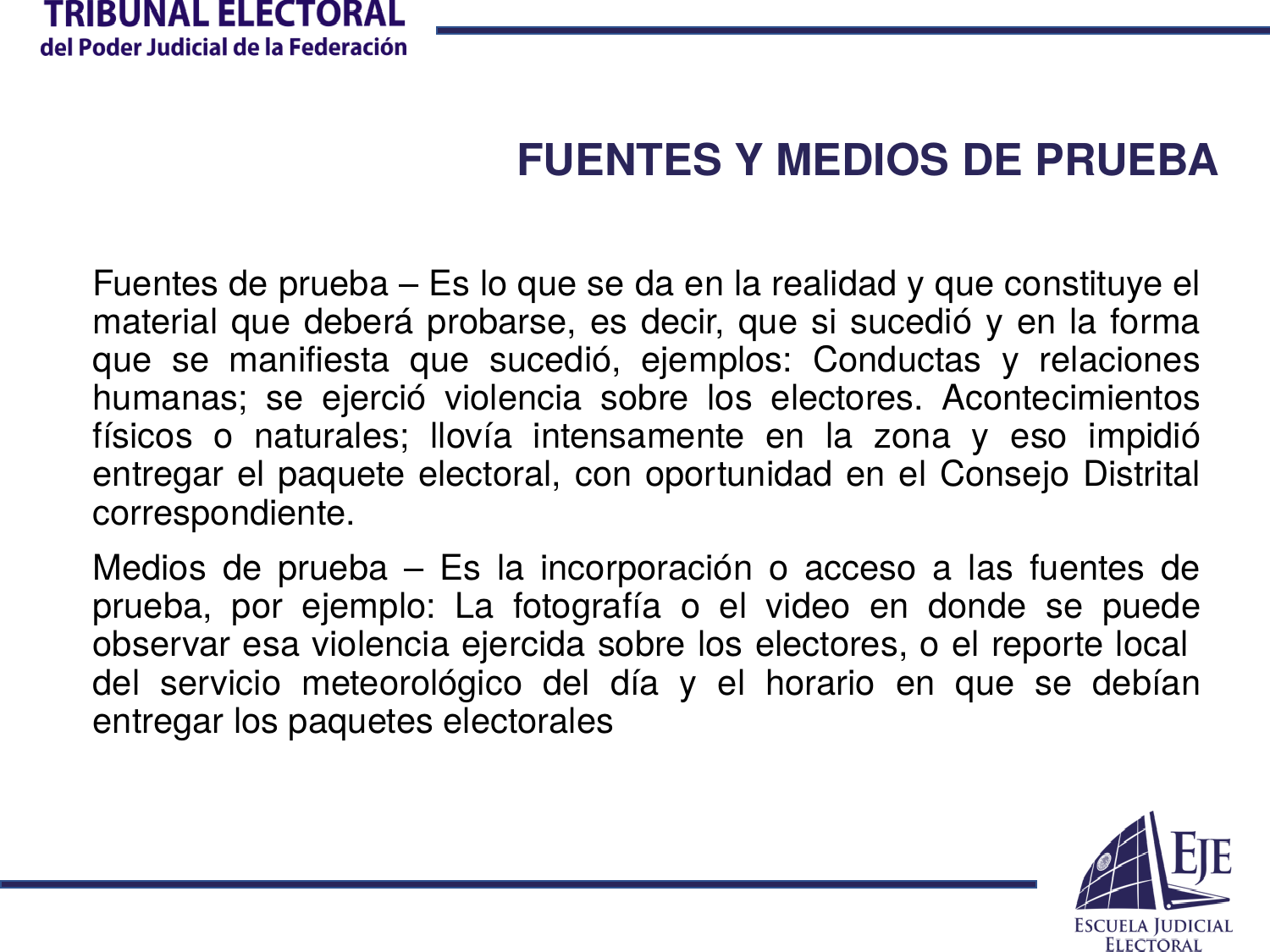

# FUENTES Y MEDIOS DE PRUEBA
Fuentes de prueba – Es lo que se da en la realidad y que constituye el material que deberá probarse, es decir, que si sucedió y en la forma que se manifiesta que sucedió, ejemplos: Conductas y relaciones humanas; se ejerció violencia sobre los electores. Acontecimientos físicos o naturales; llovía intensamente en la zona y eso impidió entregar el paquete electoral, con oportunidad en el Consejo Distrital correspondiente.
Medios de prueba – Es la incorporación o acceso a las fuentes de prueba, por ejemplo: La fotografía o el video en donde se puede observar esa violencia ejercida sobre los electores, o el reporte local  del servicio meteorológico del día y el horario en que se debían entregar los paquetes electorales